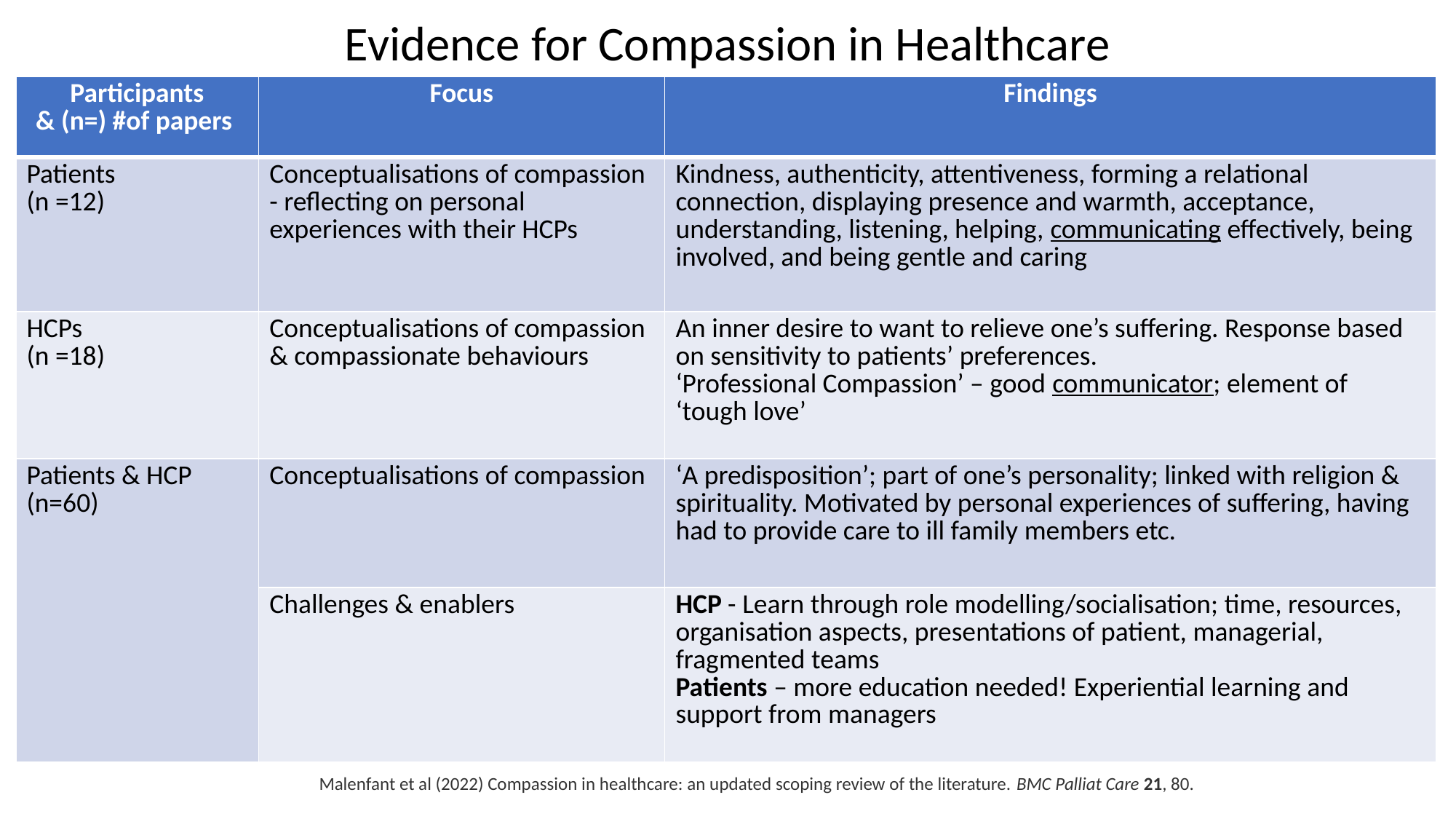

# Evidence for Compassion in Healthcare
| Participants & (n=) #of papers | Focus | Findings |
| --- | --- | --- |
| Patients (n =12) | Conceptualisations of compassion - reflecting on personal experiences with their HCPs | Kindness, authenticity, attentiveness, forming a relational connection, displaying presence and warmth, acceptance, understanding, listening, helping, communicating effectively, being involved, and being gentle and caring |
| HCPs (n =18) | Conceptualisations of compassion & compassionate behaviours | An inner desire to want to relieve one’s suffering. Response based on sensitivity to patients’ preferences. ‘Professional Compassion’ – good communicator; element of ‘tough love’ |
| Patients & HCP (n=60) | Conceptualisations of compassion | ‘A predisposition’; part of one’s personality; linked with religion & spirituality. Motivated by personal experiences of suffering, having had to provide care to ill family members etc. |
|  | Challenges & enablers | HCP - Learn through role modelling/socialisation; time, resources, organisation aspects, presentations of patient, managerial, fragmented teams Patients – more education needed! Experiential learning and support from managers |
Malenfant et al (2022) Compassion in healthcare: an updated scoping review of the literature. BMC Palliat Care 21, 80.